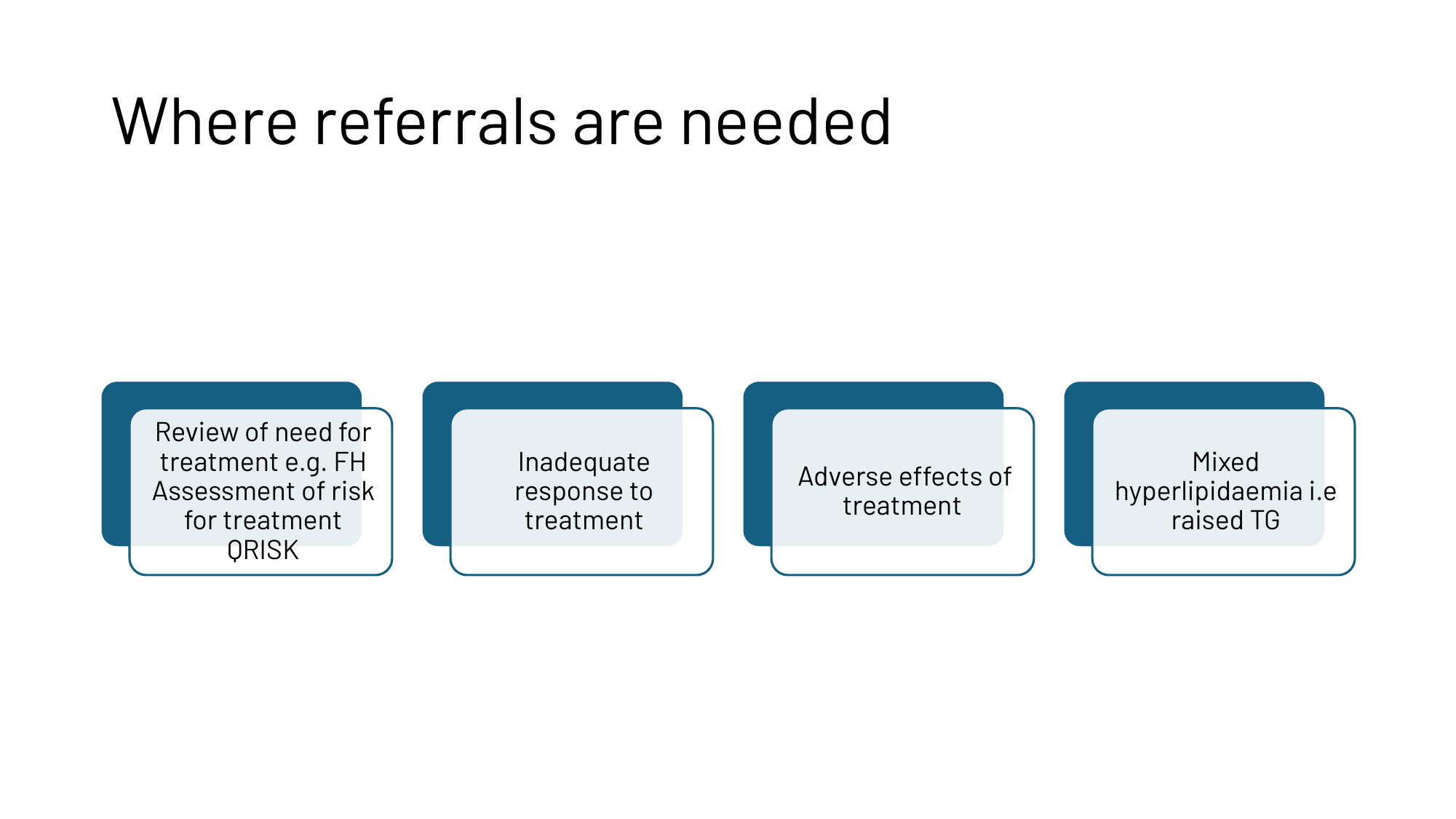

# Where referrals are needed
Review of need for treatment e.g. FH Assessment of risk for treatment QRISK
Inadequate response to treatment
Adverse effects of treatment
Mixed hyperlipidaemia i.e raised TG